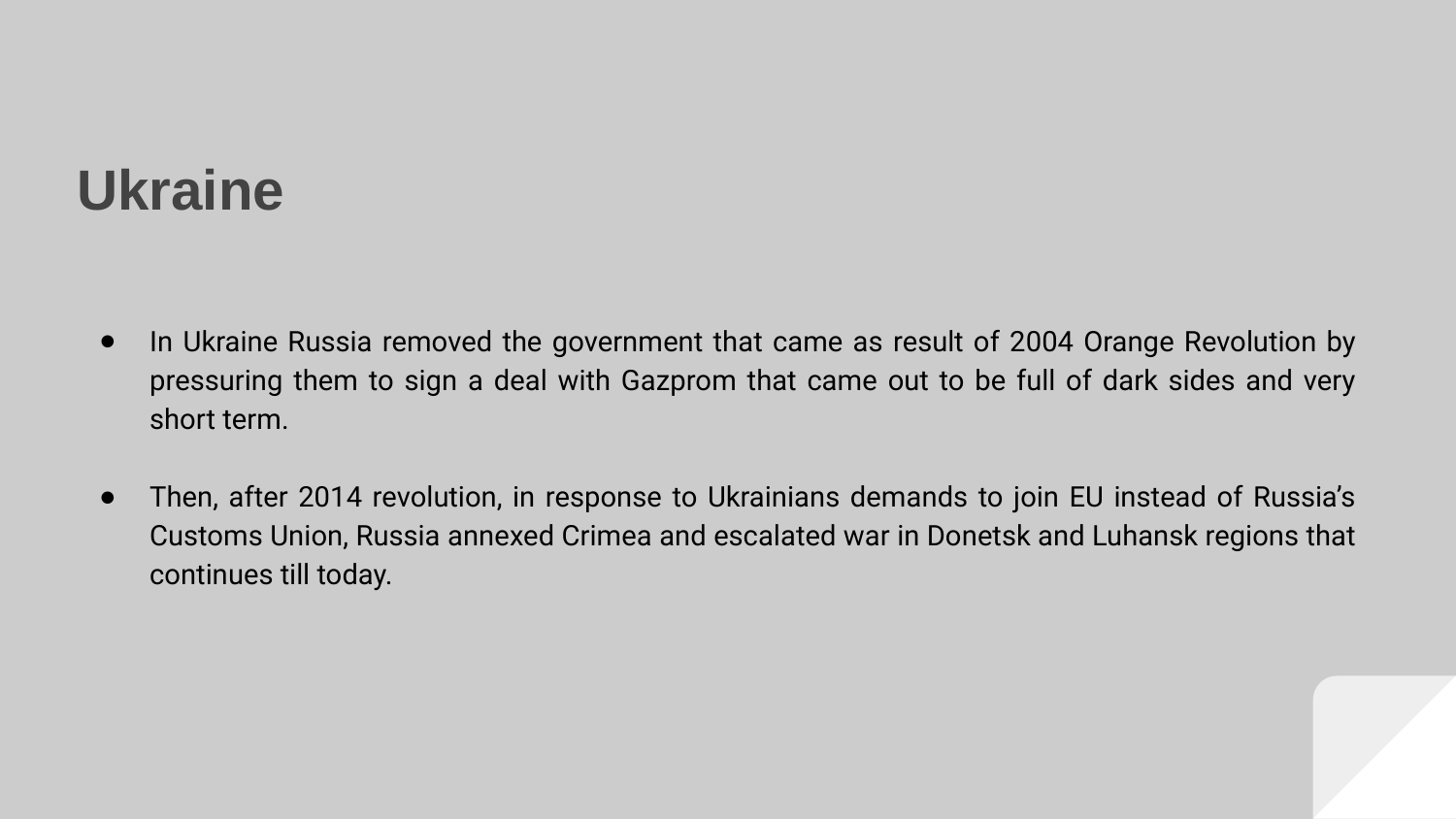

# Ukraine
In Ukraine Russia removed the government that came as result of 2004 Orange Revolution by pressuring them to sign a deal with Gazprom that came out to be full of dark sides and very short term.

Then, after 2014 revolution, in response to Ukrainians demands to join EU instead of Russia’s Customs Union, Russia annexed Crimea and escalated war in Donetsk and Luhansk regions that continues till today.